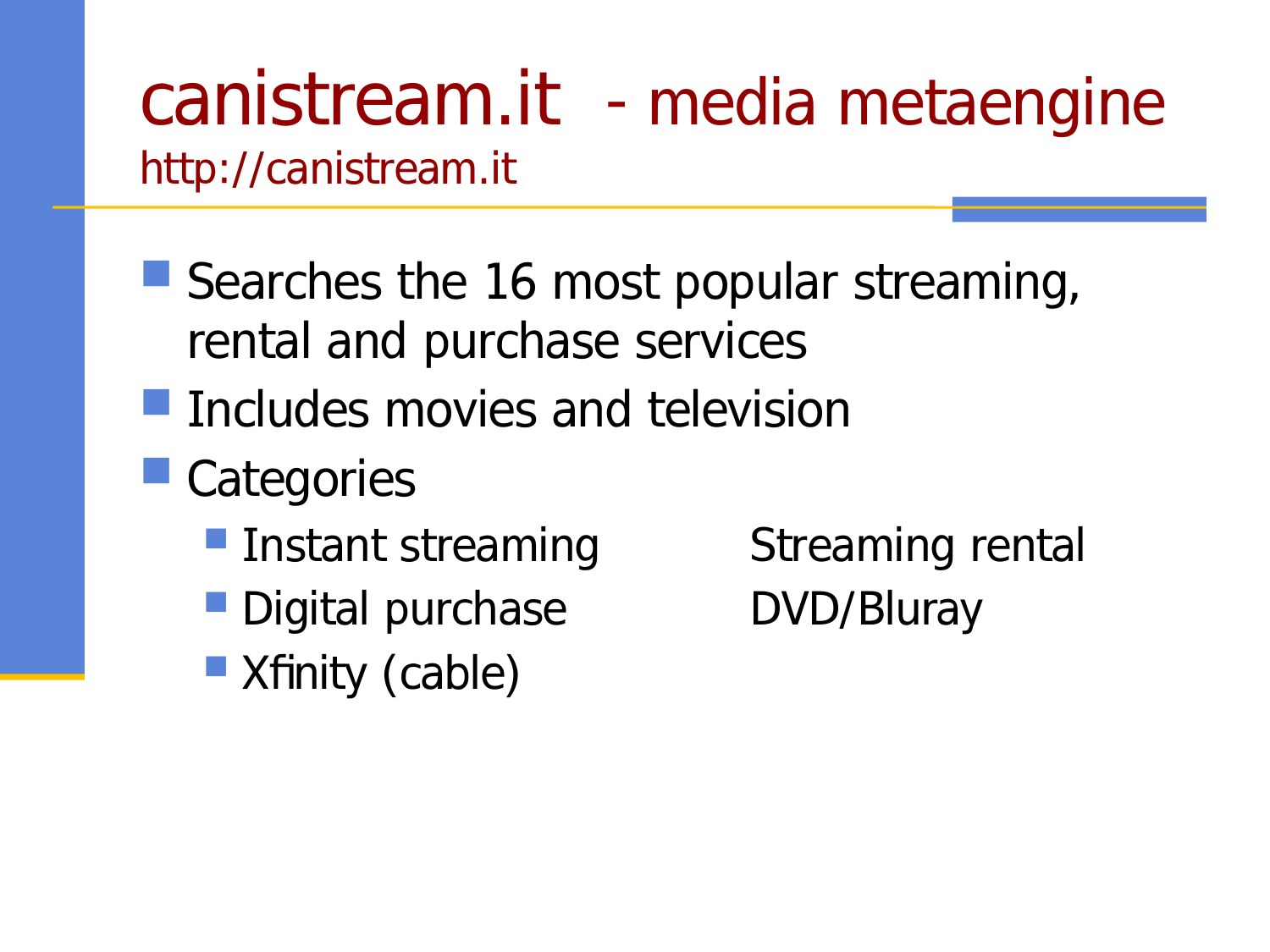

# canistream.it  - media metaengine http://canistream.it
Searches the 16 most popular streaming, rental and purchase services
Includes movies and television
Categories
Instant streaming		Streaming rental
Digital purchase		DVD/Bluray
Xfinity (cable)